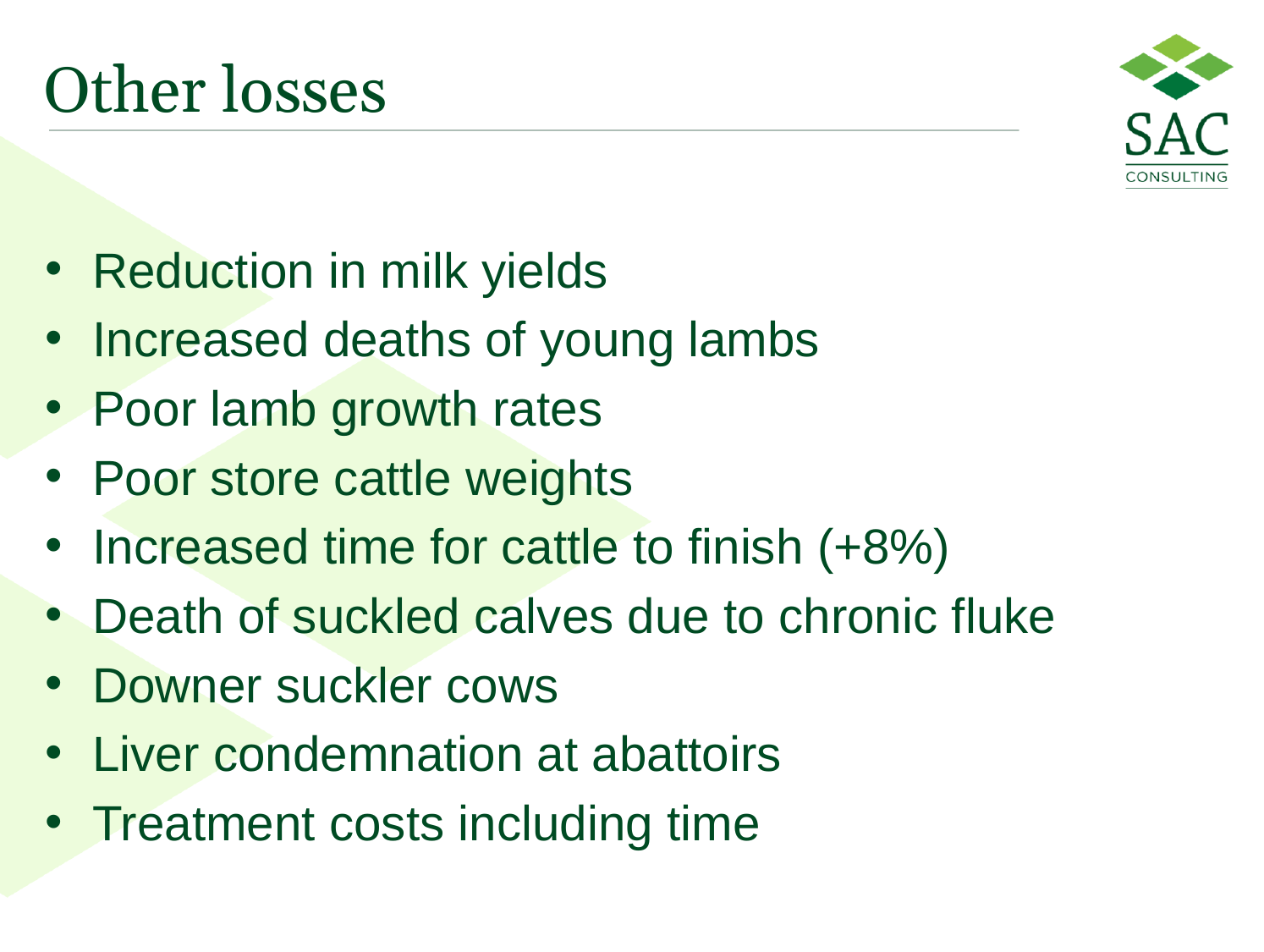

# Other losses
Reduction in milk yields
Increased deaths of young lambs
Poor lamb growth rates
Poor store cattle weights
Increased time for cattle to finish (+8%)
Death of suckled calves due to chronic fluke
Downer suckler cows
Liver condemnation at abattoirs
Treatment costs including time

14